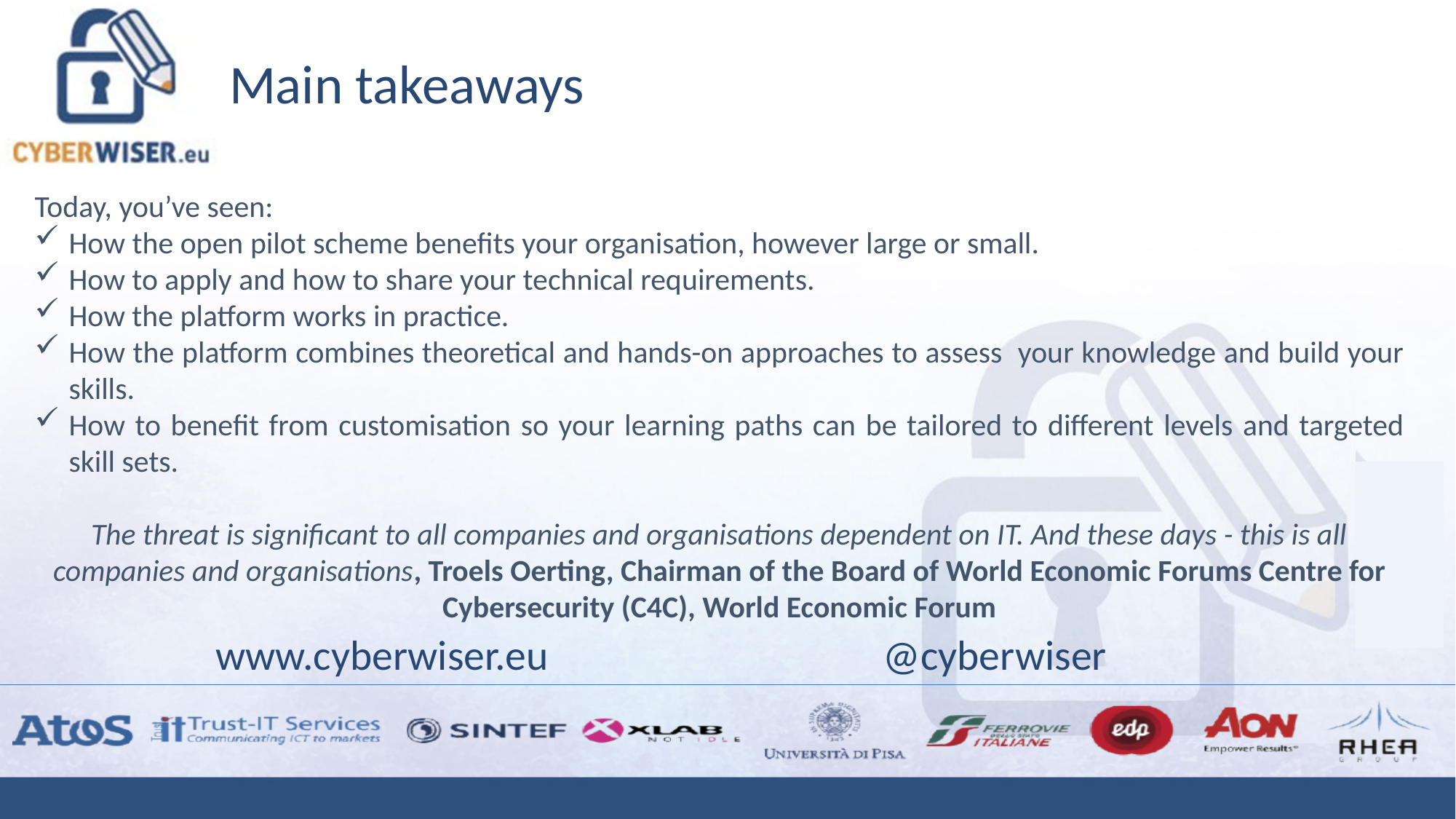

# Main takeaways
Today, you’ve seen:
How the open pilot scheme benefits your organisation, however large or small.
How to apply and how to share your technical requirements.
How the platform works in practice.
How the platform combines theoretical and hands-on approaches to assess  your knowledge and build your skills.
How to benefit from customisation so your learning paths can be tailored to different levels and targeted skill sets.

The threat is significant to all companies and organisations dependent on IT. And these days - this is all companies and organisations, Troels Oerting, Chairman of the Board of World Economic Forums Centre for Cybersecurity (C4C), World Economic Forum